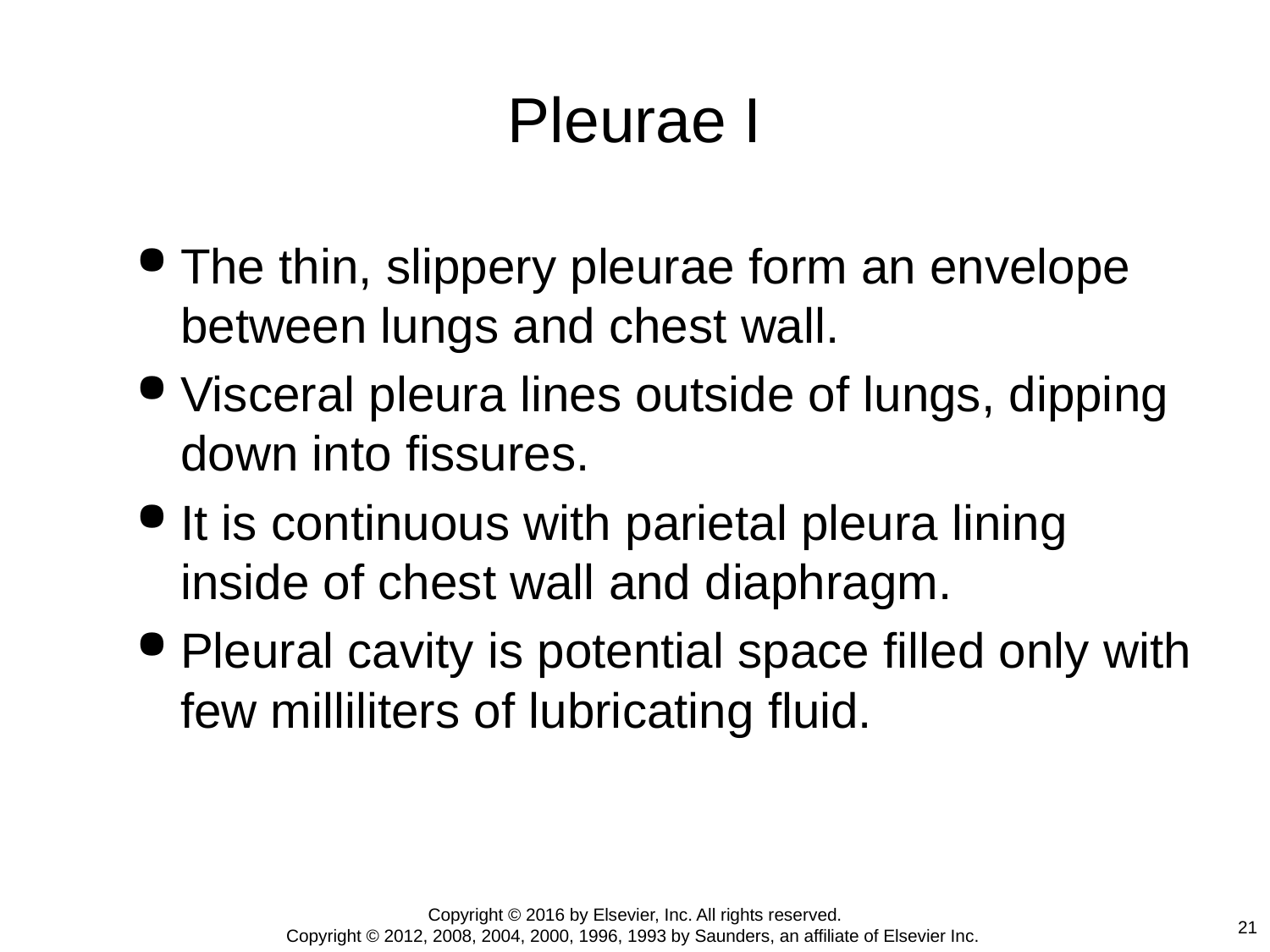

# Pleurae I
The thin, slippery pleurae form an envelope between lungs and chest wall.
Visceral pleura lines outside of lungs, dipping down into fissures.
It is continuous with parietal pleura lining inside of chest wall and diaphragm.
Pleural cavity is potential space filled only with few milliliters of lubricating fluid.
Copyright © 2016 by Elsevier, Inc. All rights reserved.
Copyright © 2012, 2008, 2004, 2000, 1996, 1993 by Saunders, an affiliate of Elsevier Inc.
21